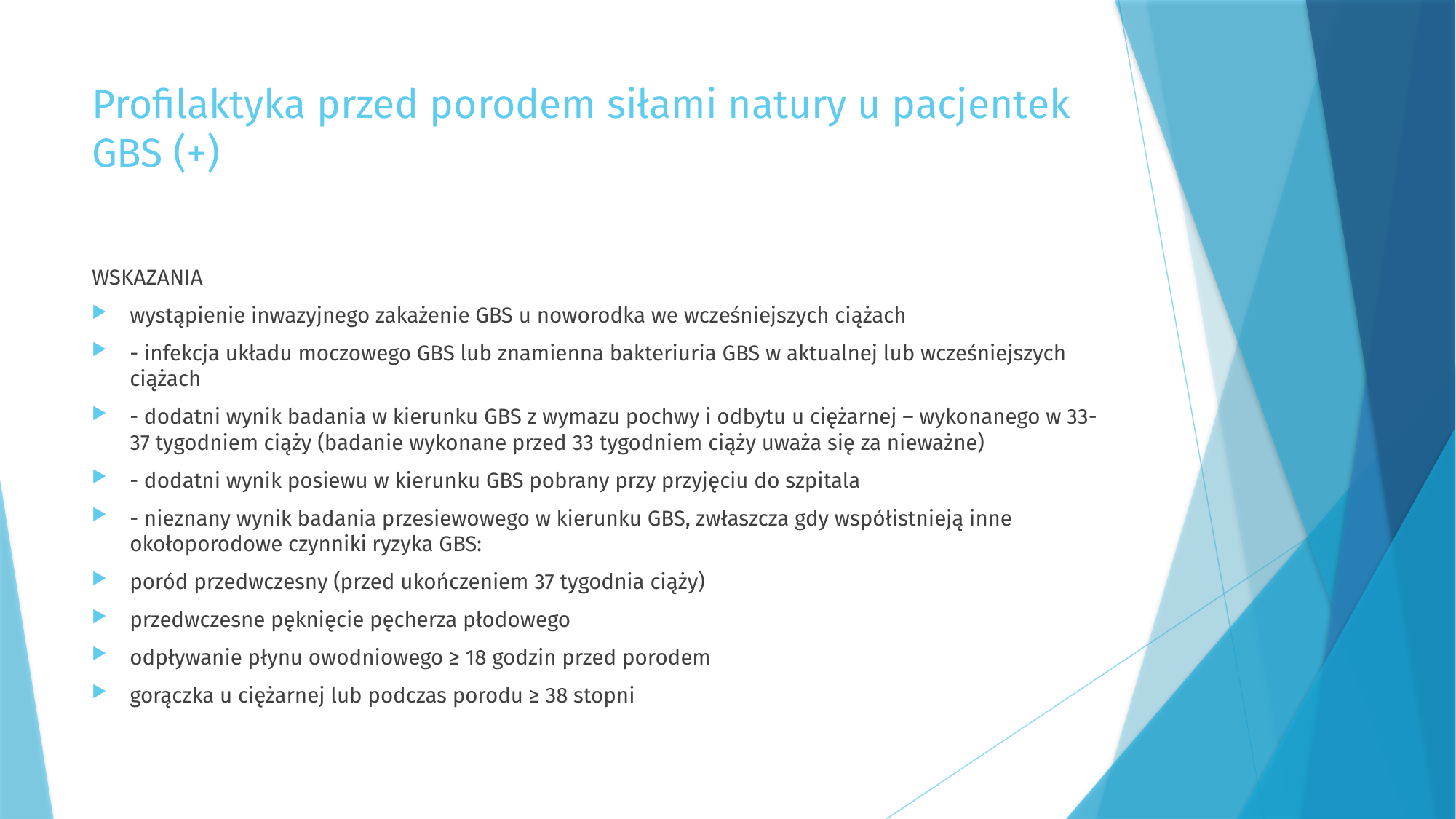

# Profilaktyka przed porodem siłami natury u pacjentek GBS (+)
WSKAZANIA
wystąpienie inwazyjnego zakażenie GBS u noworodka we wcześniejszych ciążach
- infekcja układu moczowego GBS lub znamienna bakteriuria GBS w aktualnej lub wcześniejszych ciążach
- dodatni wynik badania w kierunku GBS z wymazu pochwy i odbytu u ciężarnej – wykonanego w 33-37 tygodniem ciąży (badanie wykonane przed 33 tygodniem ciąży uważa się za nieważne)
- dodatni wynik posiewu w kierunku GBS pobrany przy przyjęciu do szpitala
- nieznany wynik badania przesiewowego w kierunku GBS, zwłaszcza gdy współistnieją inne okołoporodowe czynniki ryzyka GBS:
poród przedwczesny (przed ukończeniem 37 tygodnia ciąży)
przedwczesne pęknięcie pęcherza płodowego
odpływanie płynu owodniowego ≥ 18 godzin przed porodem
gorączka u ciężarnej lub podczas porodu ≥ 38 stopni